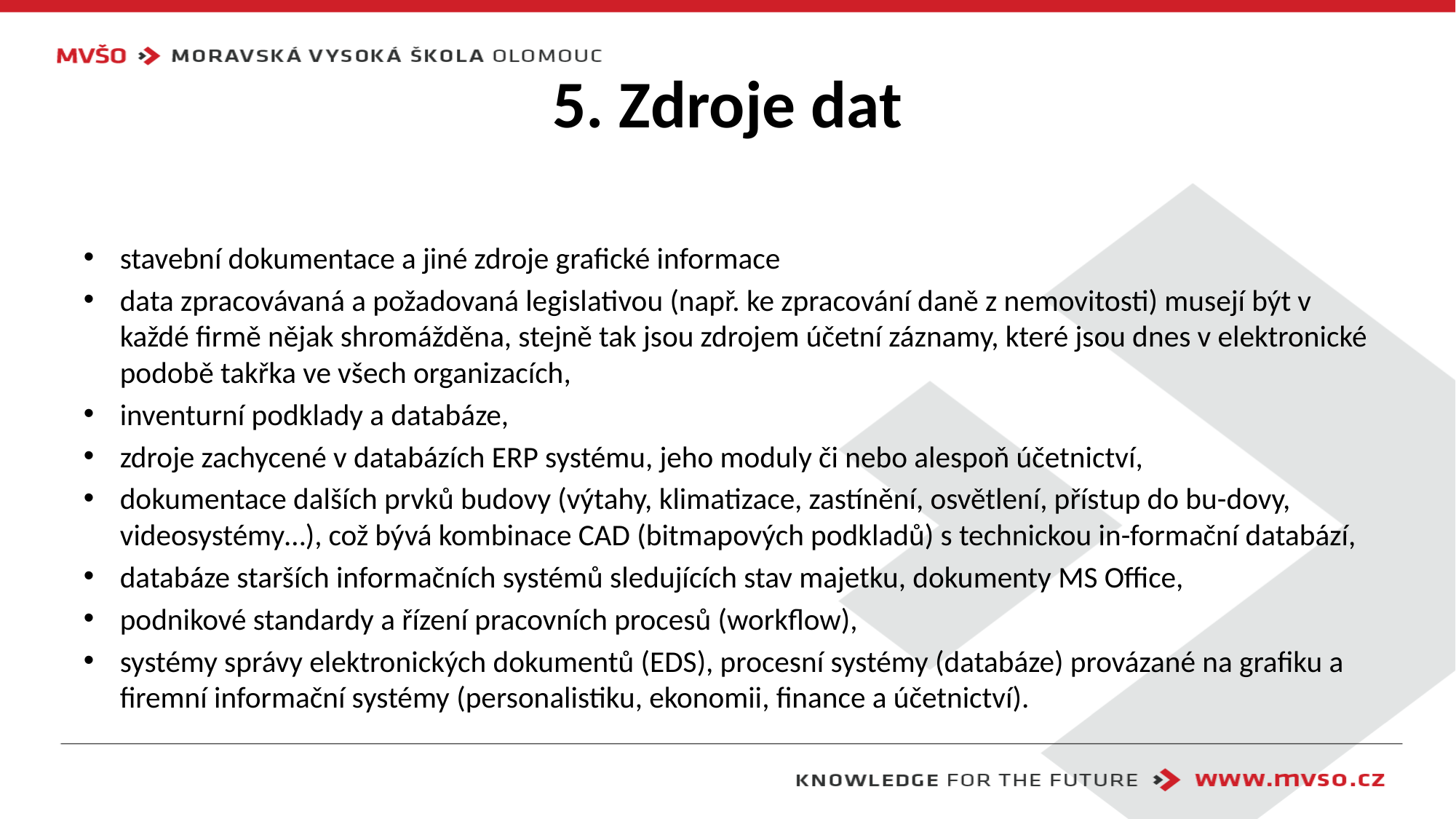

# 5. Zdroje dat

stavební dokumentace a jiné zdroje grafické informace
data zpracovávaná a požadovaná legislativou (např. ke zpracování daně z nemovitosti) musejí být v každé firmě nějak shromážděna, stejně tak jsou zdrojem účetní záznamy, které jsou dnes v elektronické podobě takřka ve všech organizacích,
inventurní podklady a databáze,
zdroje zachycené v databázích ERP systému, jeho moduly či nebo alespoň účetnictví,
dokumentace dalších prvků budovy (výtahy, klimatizace, zastínění, osvětlení, přístup do bu-dovy, videosystémy…), což bývá kombinace CAD (bitmapových podkladů) s technickou in-formační databází,
databáze starších informačních systémů sledujících stav majetku, dokumenty MS Office,
podnikové standardy a řízení pracovních procesů (workflow),
systémy správy elektronických dokumentů (EDS), procesní systémy (databáze) provázané na grafiku a firemní informační systémy (personalistiku, ekonomii, finance a účetnictví).